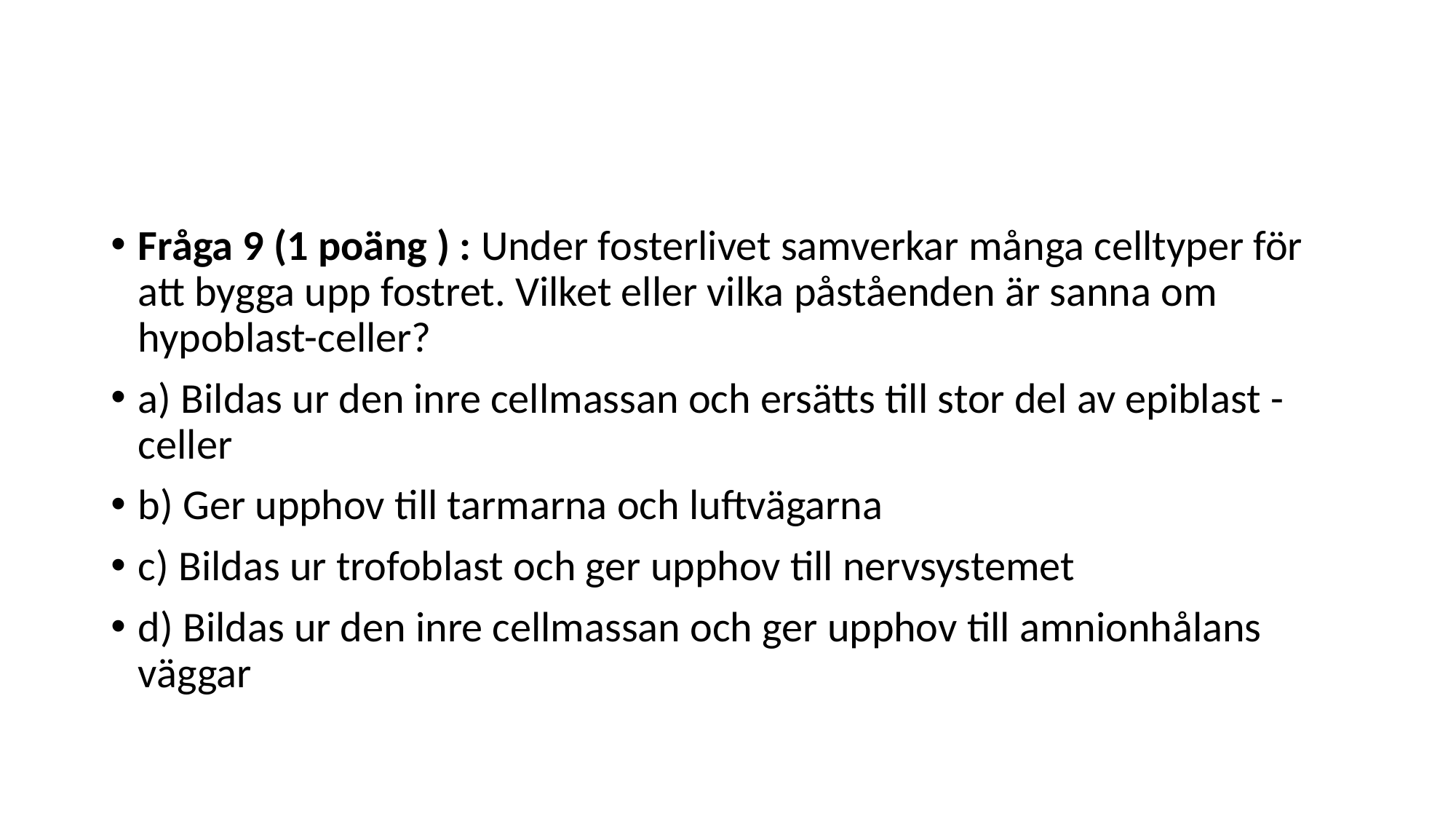

#
Fråga 9 (1 poäng ) : Under fosterlivet samverkar många celltyper för att bygga upp fostret. Vilket eller vilka påståenden är sanna om hypoblast-celler?
a) Bildas ur den inre cellmassan och ersätts till stor del av epiblast - celler
b) Ger upphov till tarmarna och luftvägarna
c) Bildas ur trofoblast och ger upphov till nervsystemet
d) Bildas ur den inre cellmassan och ger upphov till amnionhålans väggar